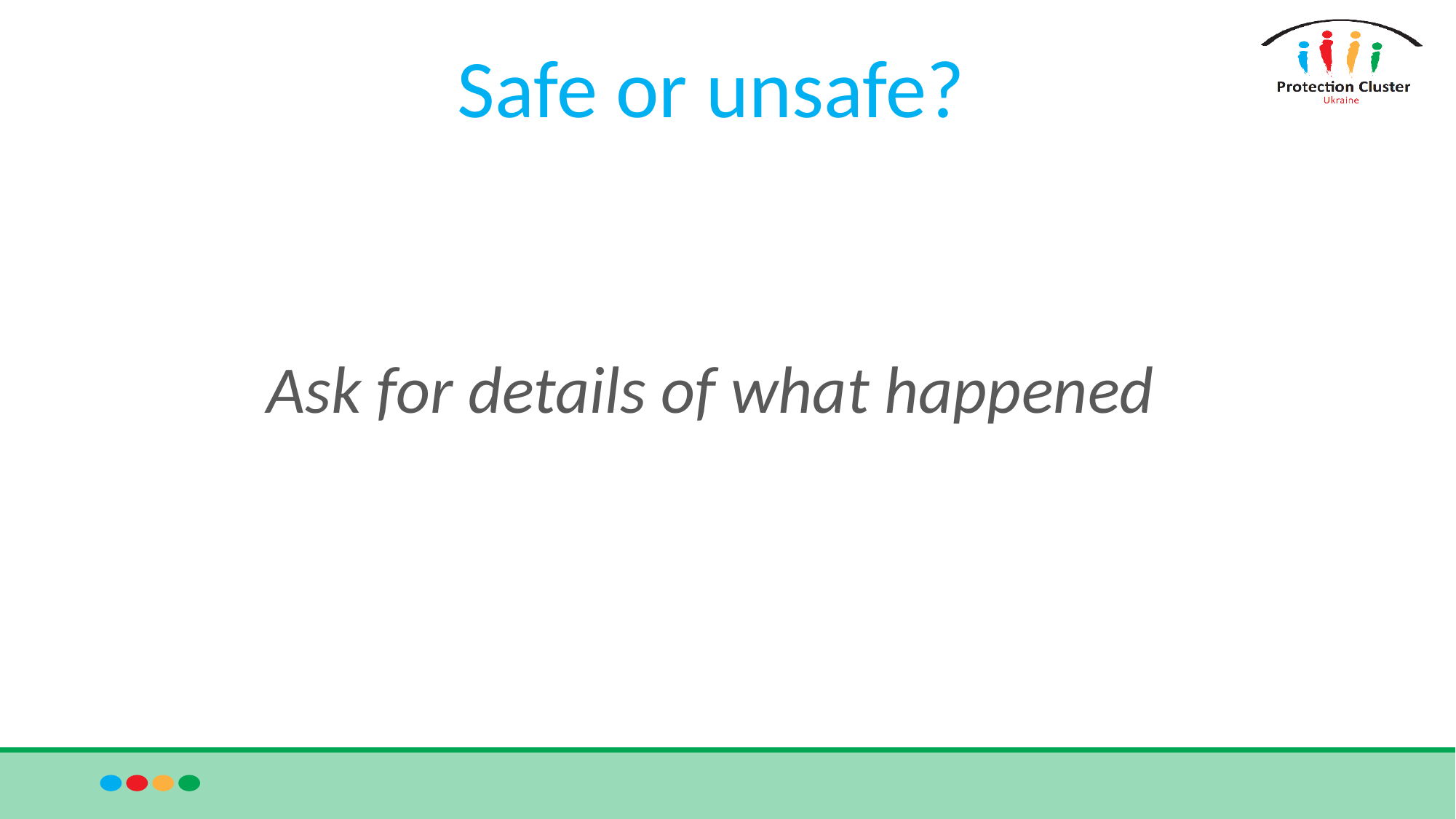

# Safe or unsafe?

Ask for details of what happened